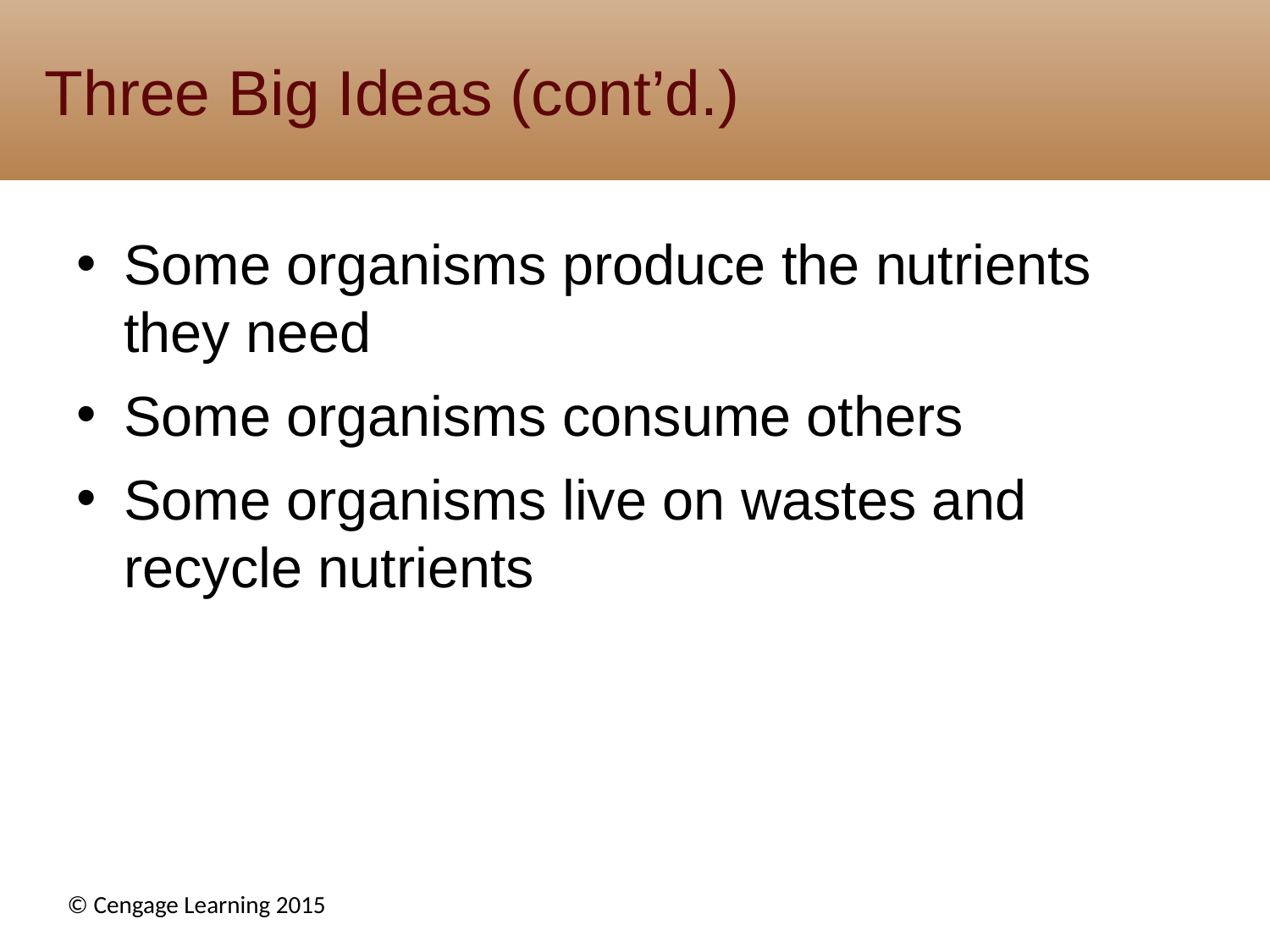

# Three Big Ideas (cont’d.)
Some organisms produce the nutrients they need
Some organisms consume others
Some organisms live on wastes and recycle nutrients